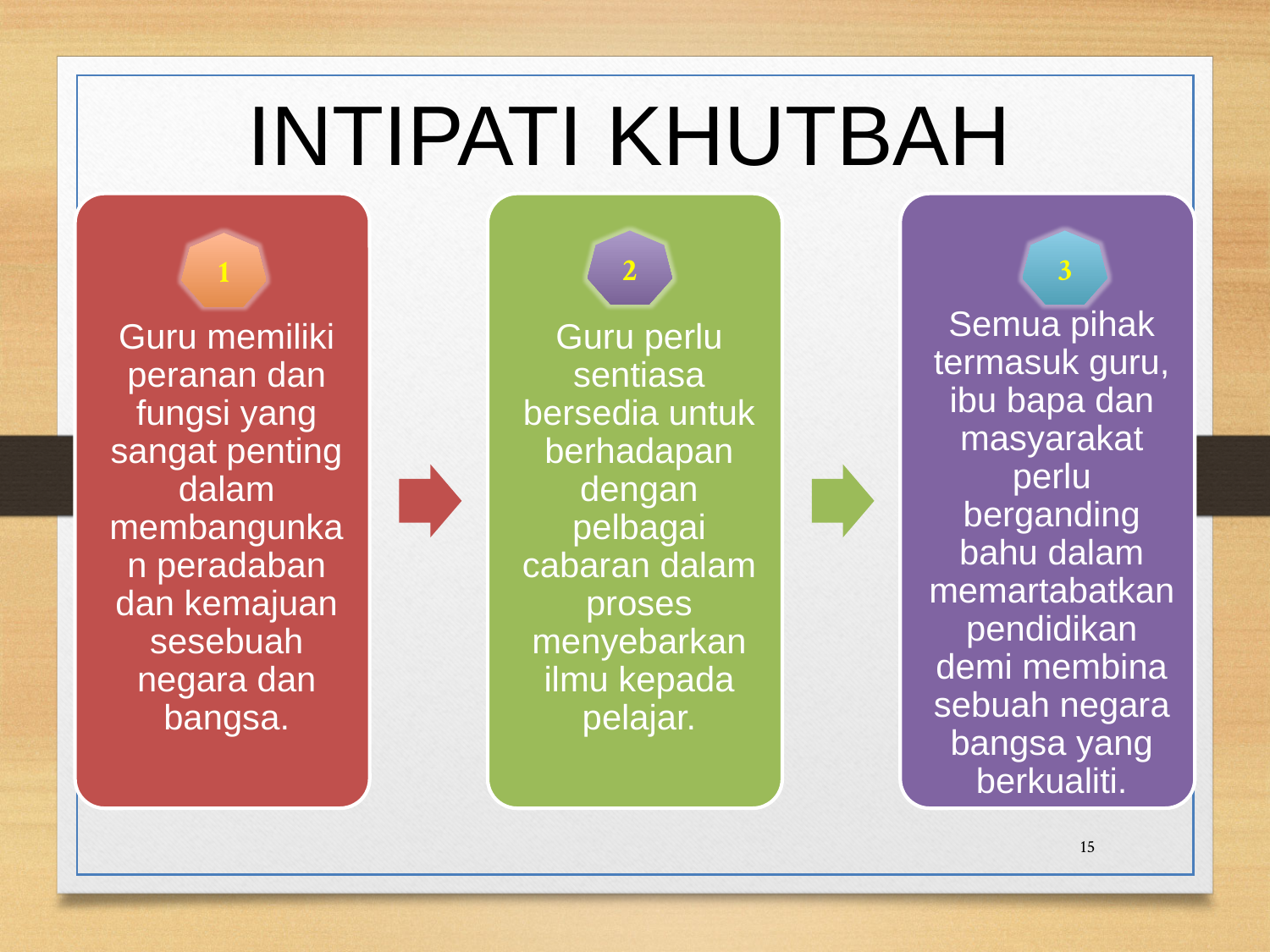

INTIPATI KHUTBAH

Guru memiliki peranan dan fungsi yang sangat penting dalam membangunkan peradaban dan kemajuan sesebuah negara dan bangsa.

Guru perlu sentiasa bersedia untuk berhadapan dengan pelbagai cabaran dalam proses menyebarkan ilmu kepada pelajar.

Semua pihak termasuk guru, ibu bapa dan masyarakat perlu berganding bahu dalam memartabatkan pendidikan demi membina sebuah negara bangsa yang berkualiti.
2
3
1
15